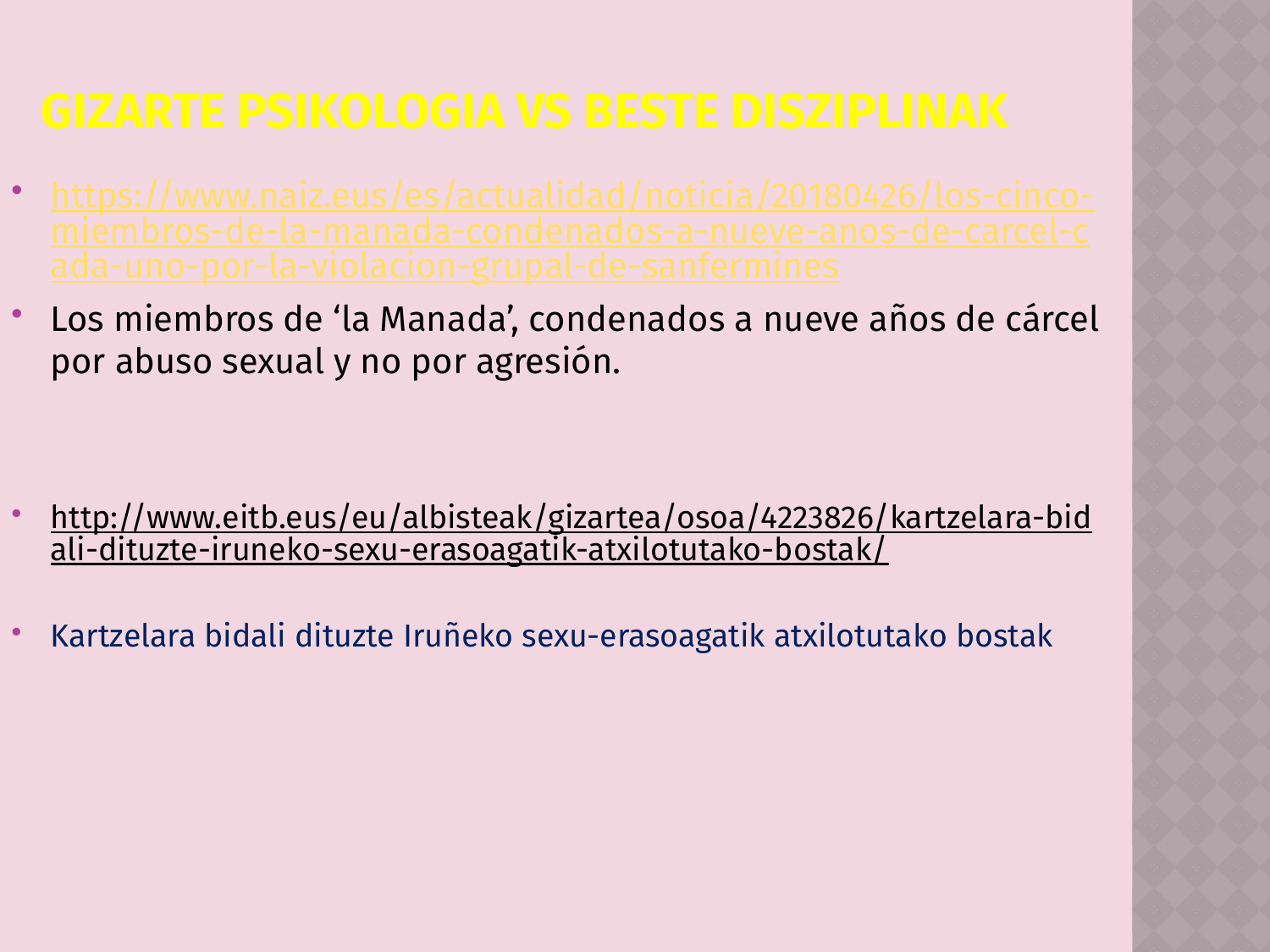

# gizarte psikologia vs beste disziplinak
https://www.naiz.eus/es/actualidad/noticia/20180426/los-cinco-miembros-de-la-manada-condenados-a-nueve-anos-de-carcel-cada-uno-por-la-violacion-grupal-de-sanfermines
Los miembros de ‘la Manada’, condenados a nueve años de cárcel por abuso sexual y no por agresión.

http://www.eitb.eus/eu/albisteak/gizartea/osoa/4223826/kartzelara-bidali-dituzte-iruneko-sexu-erasoagatik-atxilotutako-bostak/
Kartzelara bidali dituzte Iruñeko sexu-erasoagatik atxilotutako bostak